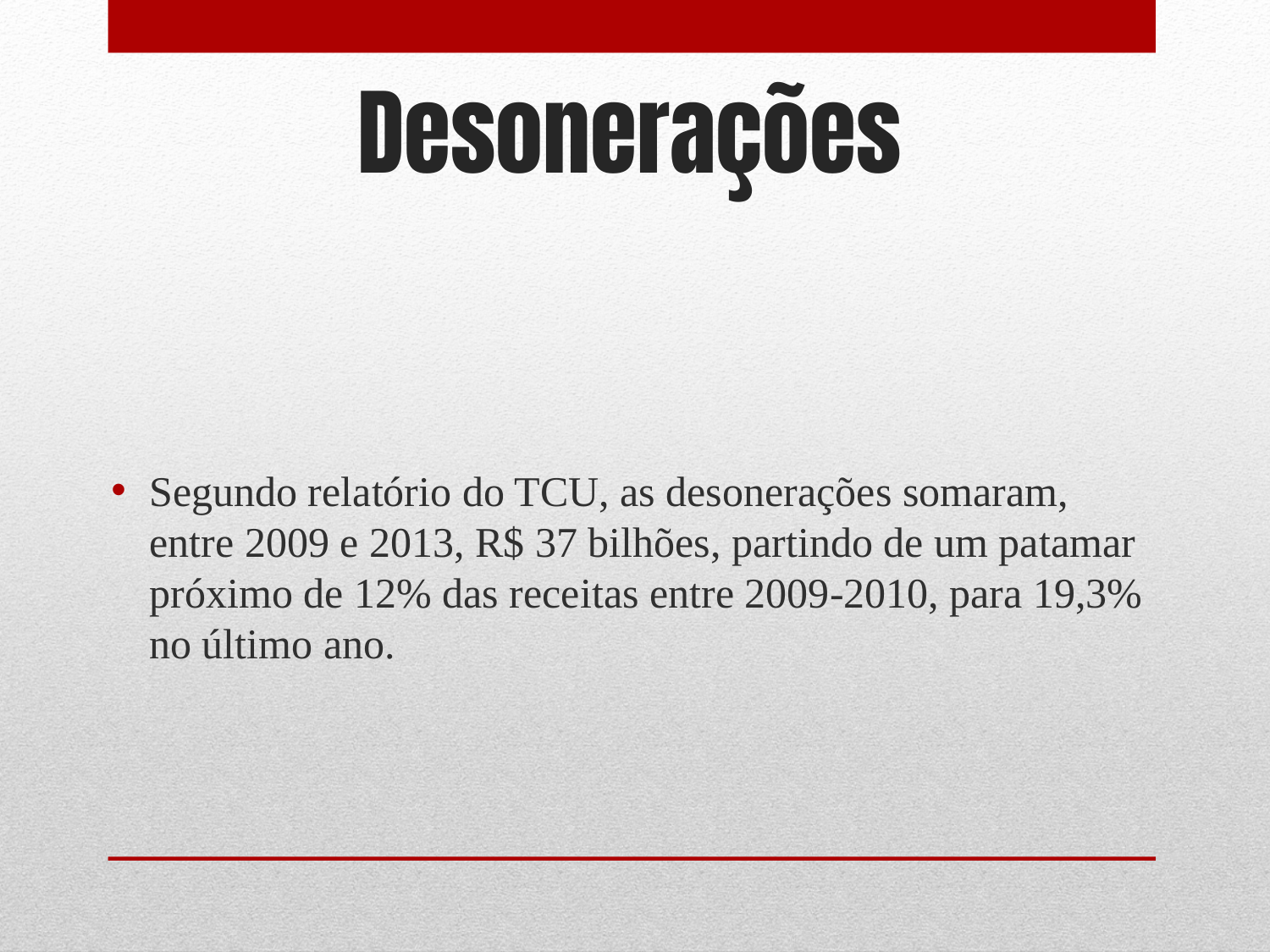

# Desonerações
Segundo relatório do TCU, as desonerações somaram, entre 2009 e 2013, R$ 37 bilhões, partindo de um patamar próximo de 12% das receitas entre 2009-2010, para 19,3% no último ano.